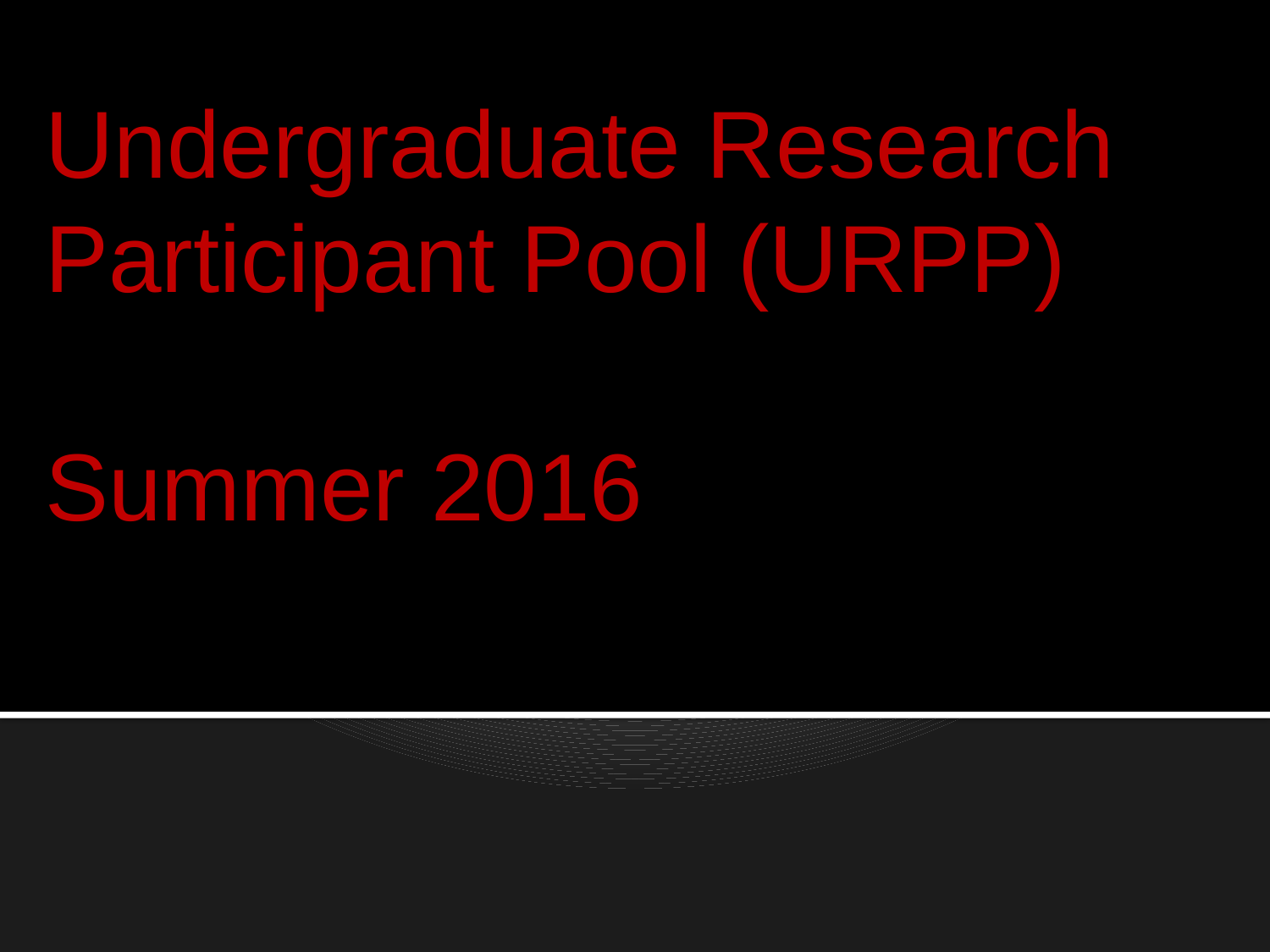

Undergraduate Research
Participant Pool (URPP)

Summer 2016